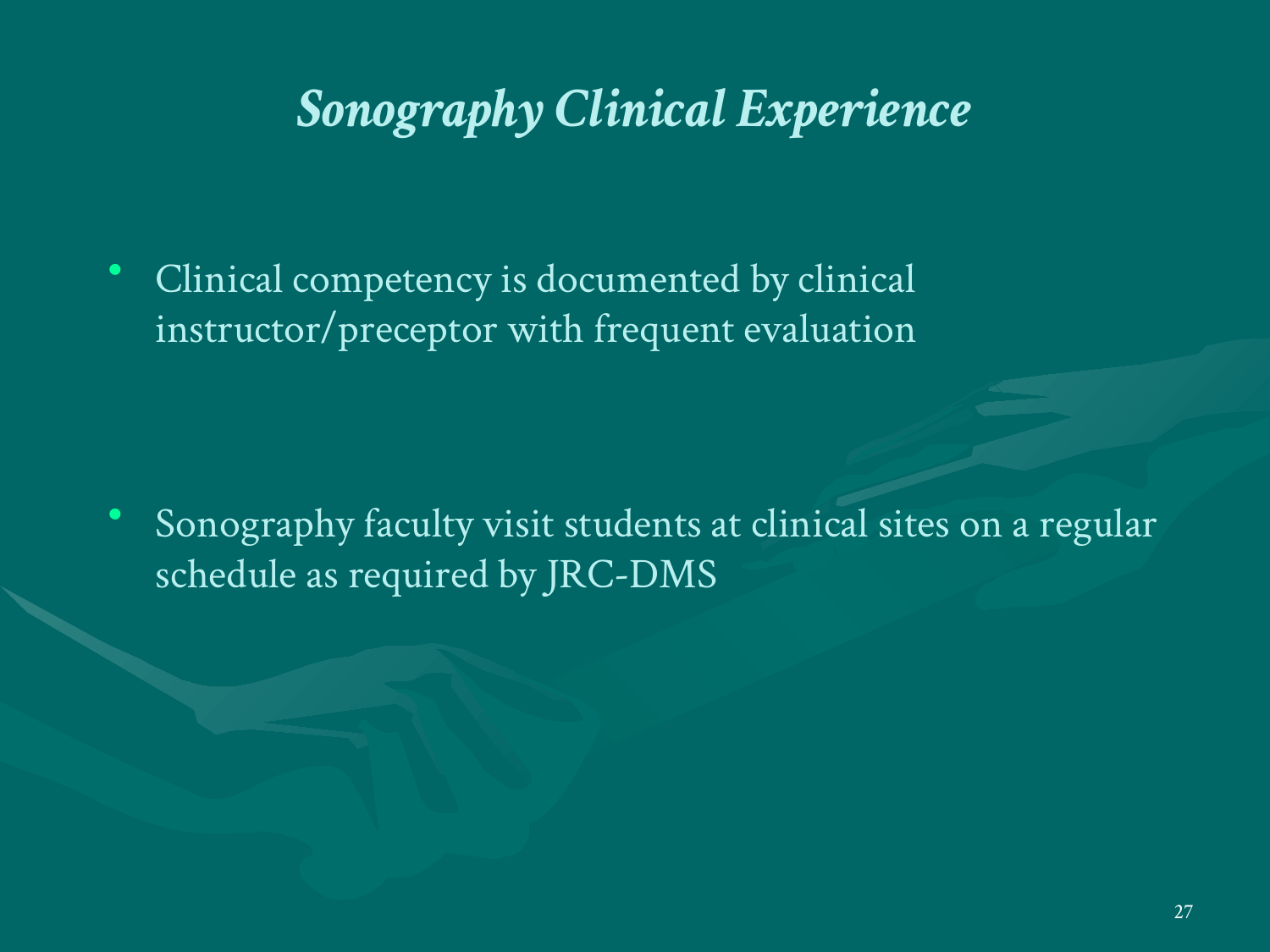

# Sonography Clinical Experience
Clinical competency is documented by clinical instructor/preceptor with frequent evaluation

Sonography faculty visit students at clinical sites on a regular schedule as required by JRC-DMS
27